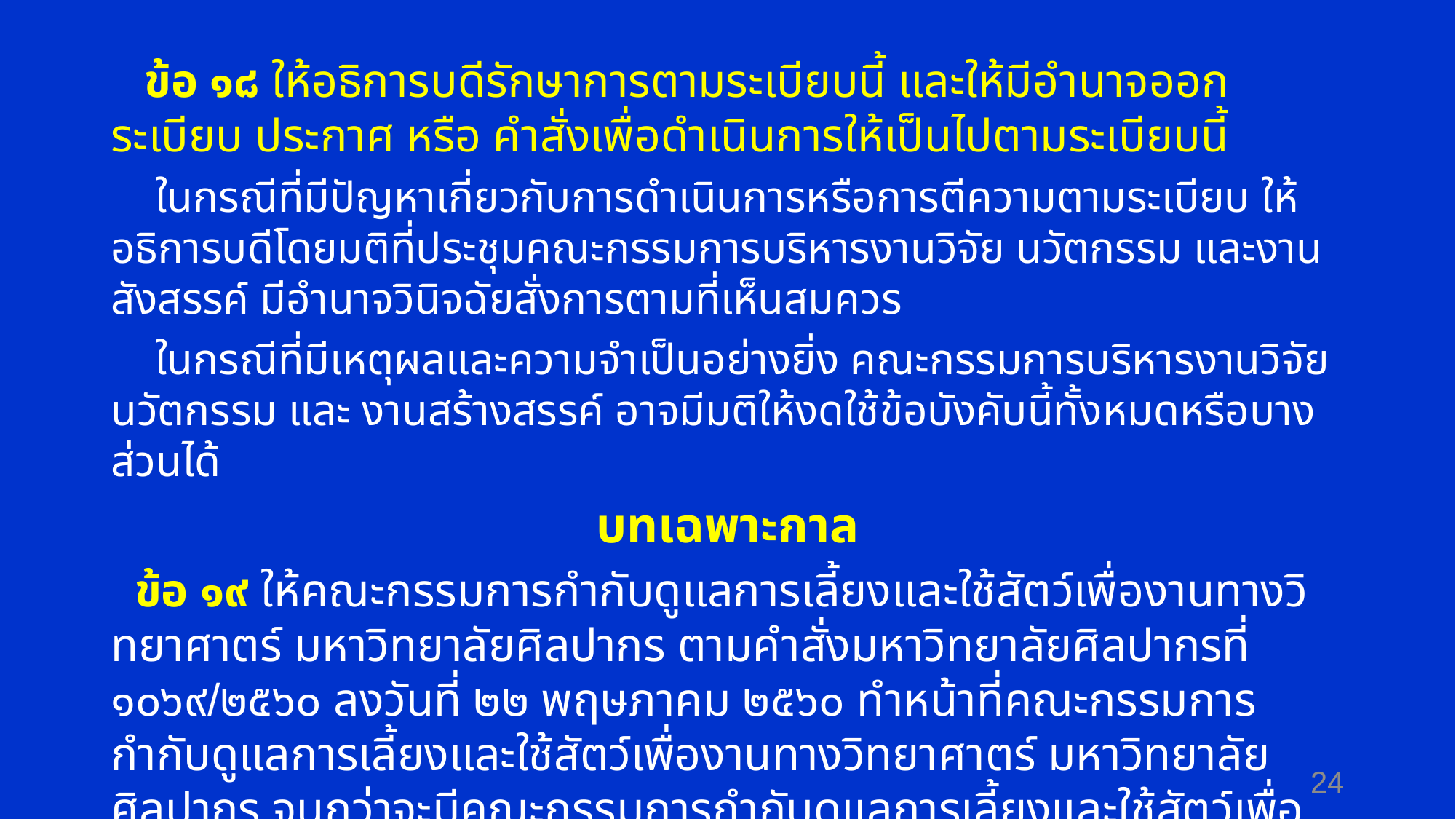

ข้อ ๑๘ ให้อธิการบดีรักษาการตามระเบียบนี้ และให้มีอำนาจออกระเบียบ ประกาศ หรือ คำสั่งเพื่อดำเนินการให้เป็นไปตามระเบียบนี้
    ในกรณีที่มีปัญหาเกี่ยวกับการดำเนินการหรือการตีความตามระเบียบ ให้อธิการบดีโดยมติที่ประชุมคณะกรรมการบริหารงานวิจัย นวัตกรรม และงานสังสรรค์ มีอำนาจวินิจฉัยสั่งการตามที่เห็นสมควร
    ในกรณีที่มีเหตุผลและความจำเป็นอย่างยิ่ง คณะกรรมการบริหารงานวิจัย นวัตกรรม และ งานสร้างสรรค์ อาจมีมติให้งดใช้ข้อบังคับนี้ทั้งหมดหรือบางส่วนได้
บทเฉพาะกาล
  ข้อ ๑๙ ให้คณะกรรมการกำกับดูแลการเลี้ยงและใช้สัตว์เพื่องานทางวิทยาศาตร์ มหาวิทยาลัยศิลปากร ตามคำสั่งมหาวิทยาลัยศิลปากรที่ ๑๐๖๙/๒๕๖๐ ลงวันที่ ๒๒ พฤษภาคม ๒๕๖๐ ทำหน้าที่คณะกรรมการกำกับดูแลการเลี้ยงและใช้สัตว์เพื่องานทางวิทยาศาตร์ มหาวิทยาลัยศิลปากร จนกว่าจะมีคณะกรรมการกำกับดูแลการเลี้ยงและใช้สัตว์เพื่องานทางวิทยาศาตร์ มหาวิทยาลัยศิลปากรตามระเบียบนี้
ประกาศ ณ วันที่ ๑๔ พฤษภาคม ๒๕๖๒
(ผู้ช่วยศาสตราจารย์ชัยชาญ ถาวรเวช)

24